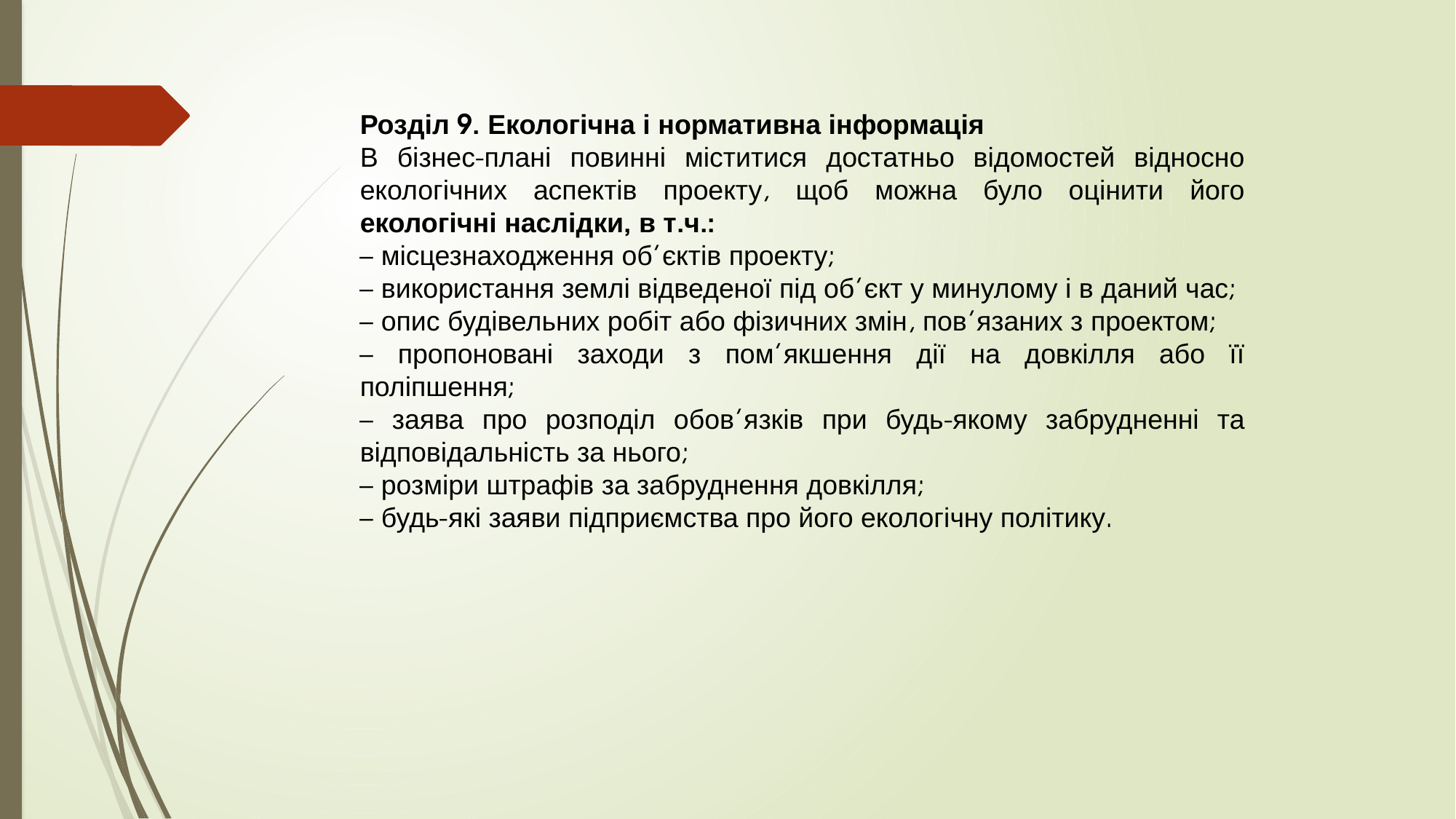

Розділ 9. Екологічна і нормативна інформація
В бізнес-плані повинні міститися достатньо відомостей відносно екологічних аспектів проекту, щоб можна було оцінити його екологічні наслідки, в т.ч.:
– місцезнаходження об’єктів проекту;
– використання землі відведеної під об’єкт у минулому і в даний час;
– опис будівельних робіт або фізичних змін, пов’язаних з проектом;
– пропоновані заходи з пом’якшення дії на довкілля або її поліпшення;
– заява про розподіл обов’язків при будь-якому забрудненні та відповідальність за нього;
– розміри штрафів за забруднення довкілля;
– будь-які заяви підприємства про його екологічну політику.